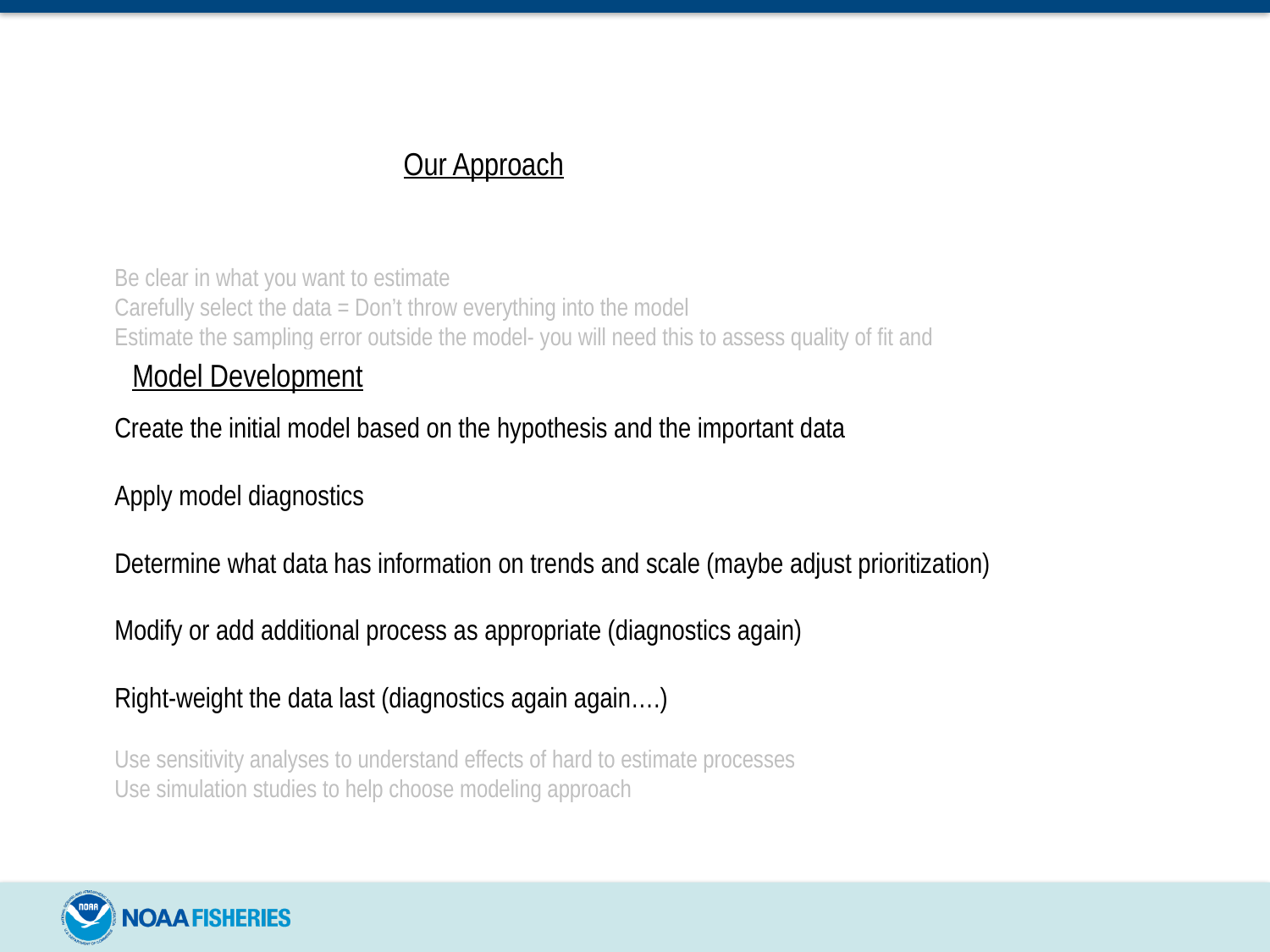

Our Approach
Be clear in what you want to estimate
Carefully select the data = Don’t throw everything into the model
Estimate the sampling error outside the model- you will need this to assess quality of fit and
to prioritize the data

Create the initial model based on the hypothesis and the important data

Apply model diagnostics

Determine what data has information on trends and scale (maybe adjust prioritization)

Modify or add additional process as appropriate (diagnostics again)

Right-weight the data last (diagnostics again again….)

Use sensitivity analyses to understand effects of hard to estimate processes
Use simulation studies to help choose modeling approach

Model Development